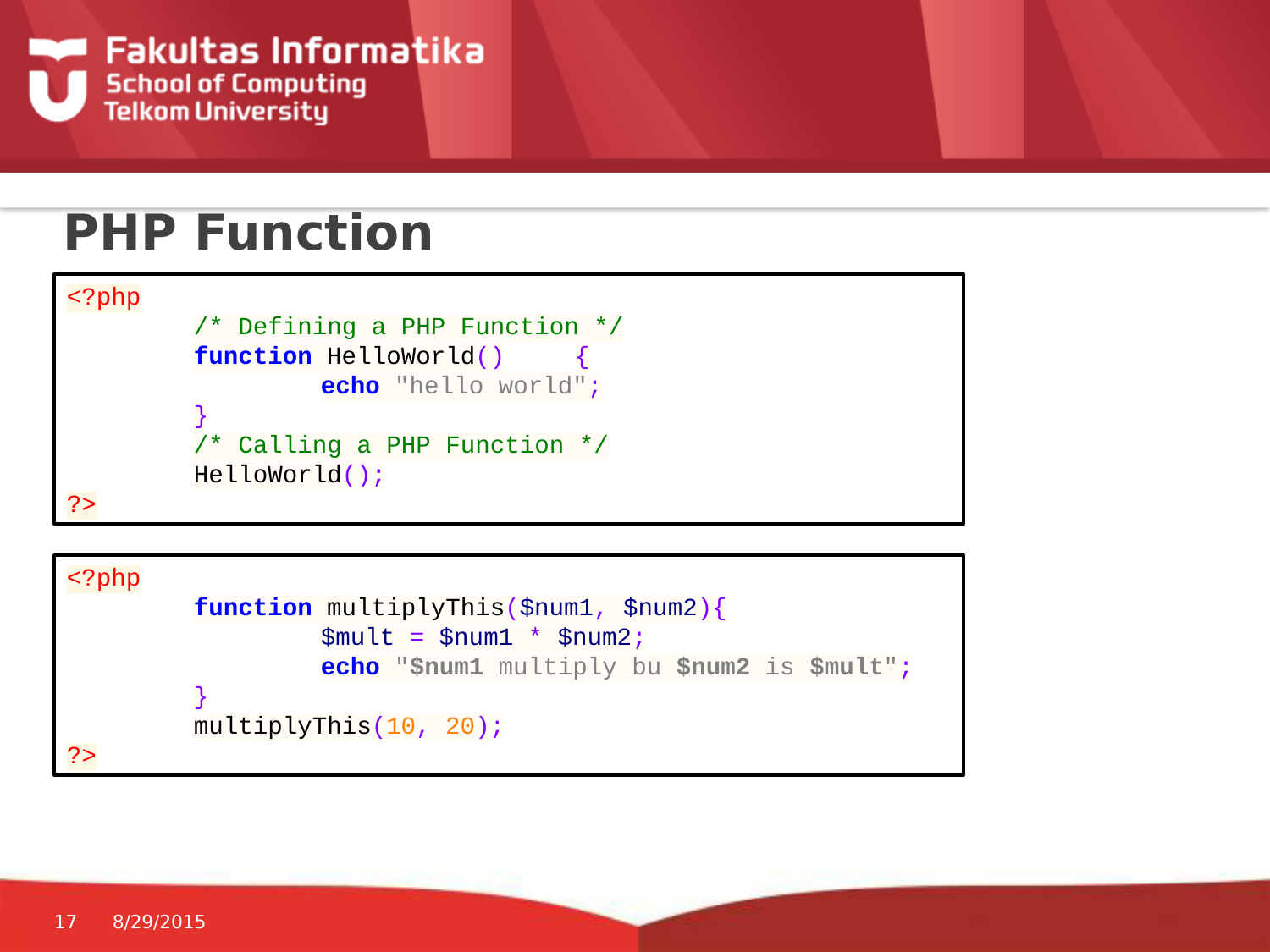

# PHP Function
<?php
	/* Defining a PHP Function */
	function HelloWorld()	{
		echo "hello world";
	}
	/* Calling a PHP Function */
	HelloWorld();
?>
<?php
	function multiplyThis($num1, $num2){
		$mult = $num1 * $num2;
		echo "$num1 multiply bu $num2 is $mult";
	}
	multiplyThis(10, 20);
?>

17
8/29/2015